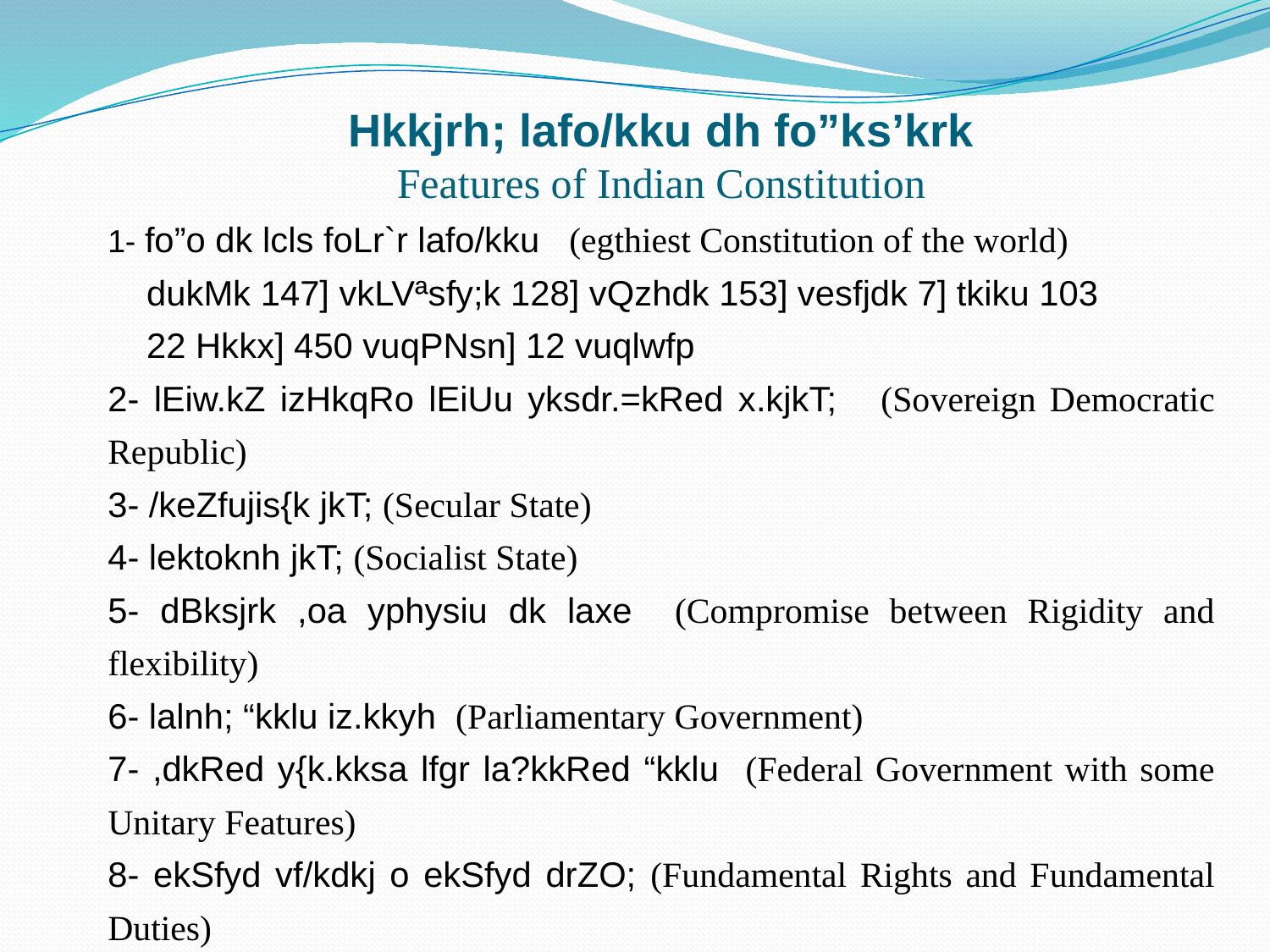

Hkkjrh; lafo/kku dh fo”ks’krk
Features of Indian Constitution
1- fo”o dk lcls foLr`r lafo/kku   (egthiest Constitution of the world)
    dukMk 147] vkLVªsfy;k 128] vQzhdk 153] vesfjdk 7] tkiku 103
    22 Hkkx] 450 vuqPNsn] 12 vuqlwfp
2- lEiw.kZ izHkqRo lEiUu yksdr.=kRed x.kjkT;   (Sovereign Democratic Republic)
3- /keZfujis{k jkT; (Secular State)
4- lektoknh jkT; (Socialist State)
5- dBksjrk ,oa yphysiu dk laxe  (Compromise between Rigidity and flexibility)
6- lalnh; “kklu iz.kkyh  (Parliamentary Government)
7- ,dkRed y{k.kksa lfgr la?kkRed “kklu  (Federal Government with some Unitary Features)
8- ekSfyd vf/kdkj o ekSfyd drZO; (Fundamental Rights and Fundamental Duties)
9- yksd iz”kklu ij vk/kkfjr  (Based on Popular Sovereignty)
10- jkT; ds uhfr funs”kd rRo  (Directive Principles of state policy)